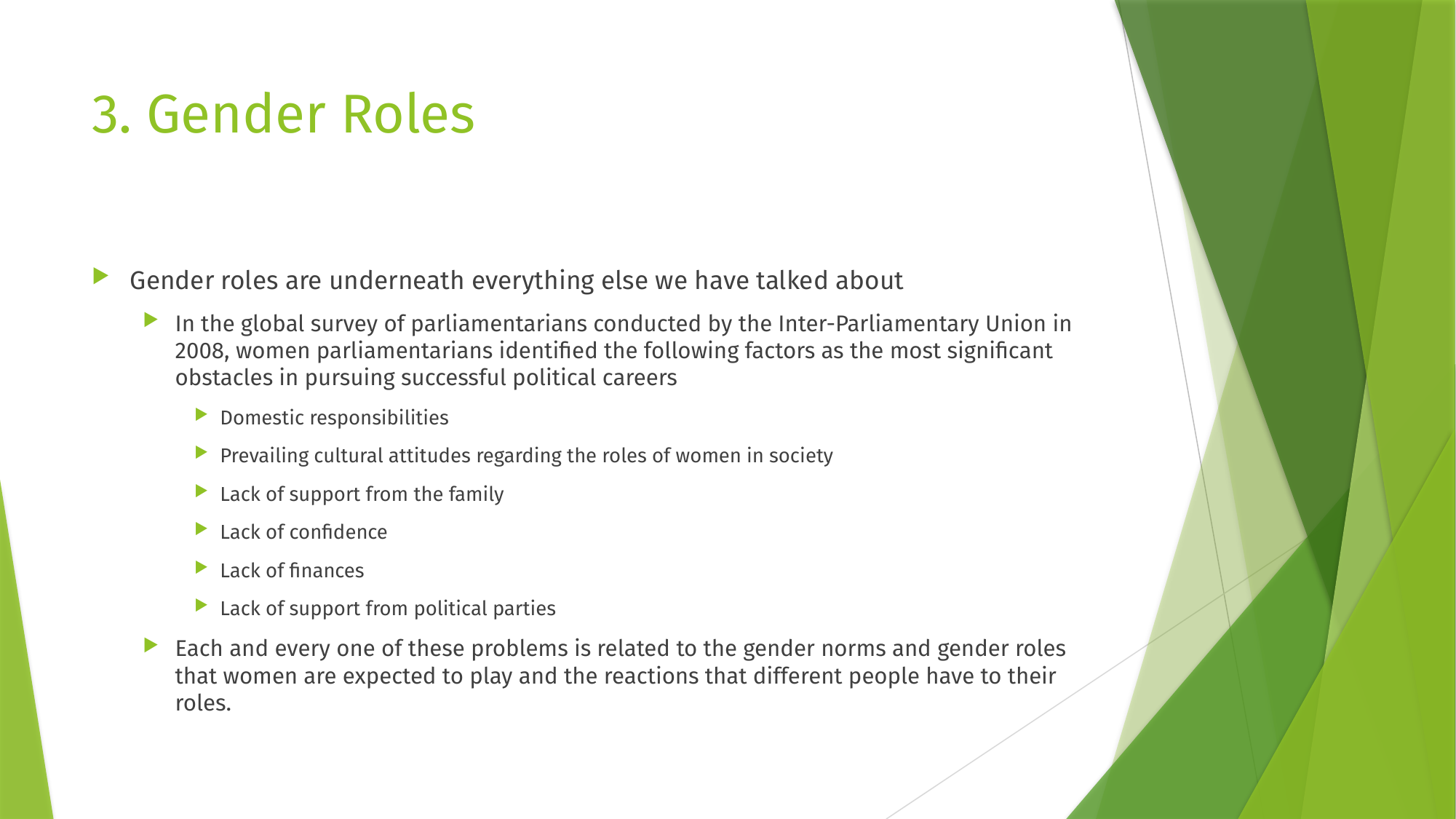

# 3. Gender Roles
Gender roles are underneath everything else we have talked about
In the global survey of parliamentarians conducted by the Inter-Parliamentary Union in 2008, women parliamentarians identified the following factors as the most significant obstacles in pursuing successful political careers
Domestic responsibilities
Prevailing cultural attitudes regarding the roles of women in society
Lack of support from the family
Lack of confidence
Lack of finances
Lack of support from political parties
Each and every one of these problems is related to the gender norms and gender roles that women are expected to play and the reactions that different people have to their roles.